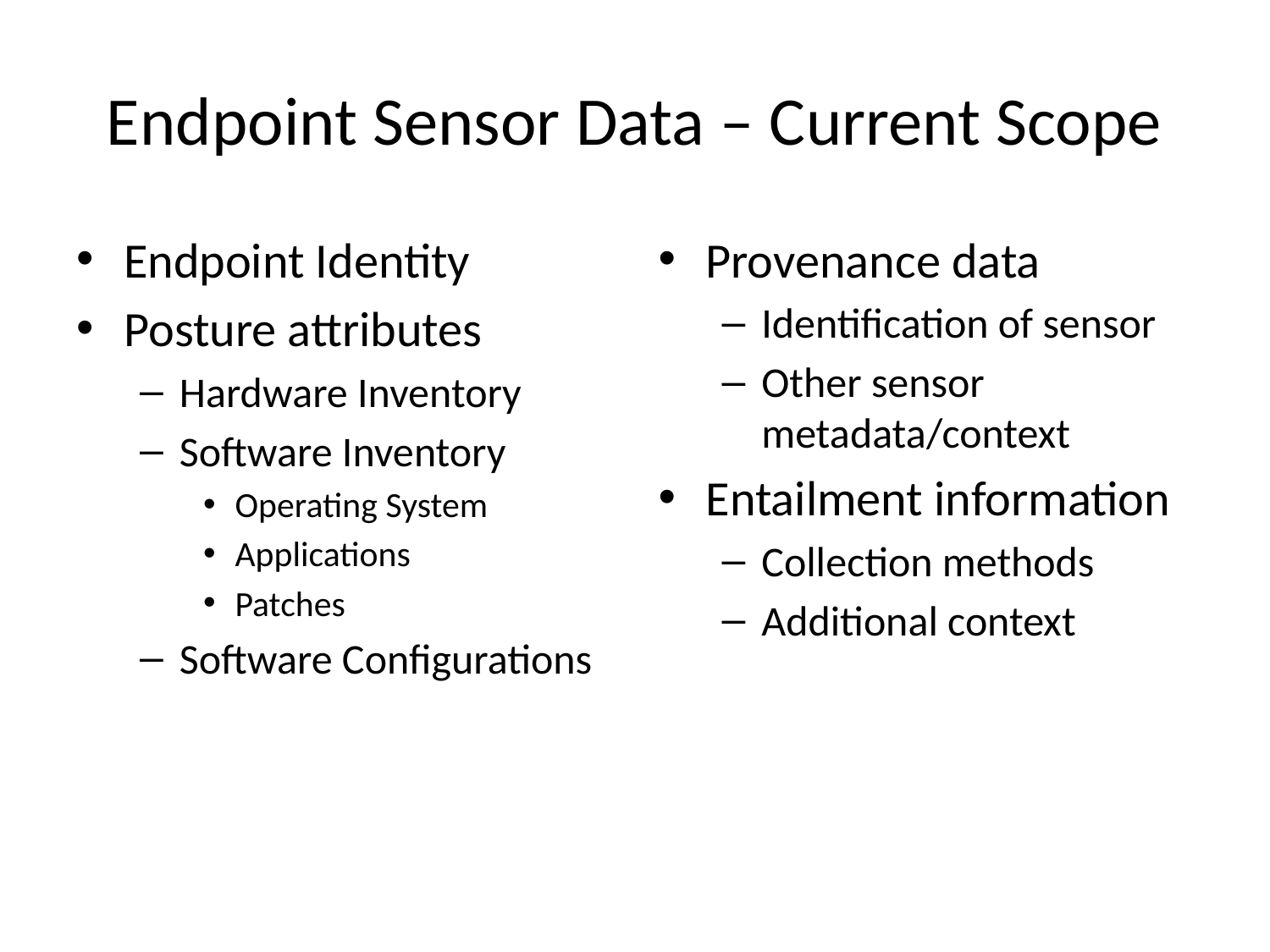

# Endpoint Sensor Data – Current Scope
Endpoint Identity
Posture attributes
Hardware Inventory
Software Inventory
Operating System
Applications
Patches
Software Configurations
Provenance data
Identification of sensor
Other sensor metadata/context
Entailment information
Collection methods
Additional context